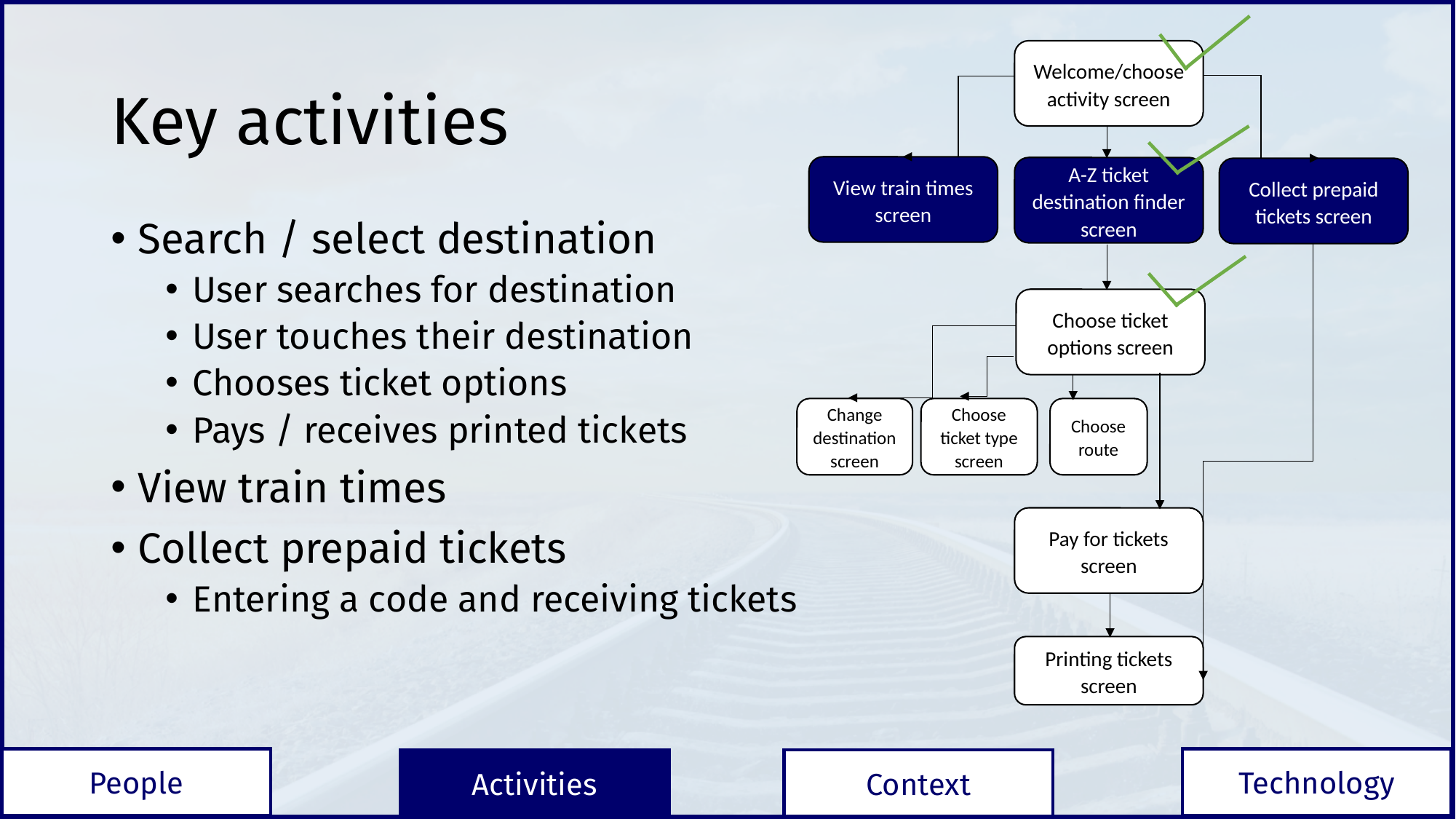

Welcome/choose activity screen
View train times screen
A-Z ticket destination finder screen
Collect prepaid tickets screen
Choose ticket options screen
Change destination screen
Choose ticket type screen
Choose route
Pay for tickets screen
Printing tickets screen
# Key activities
Search / select destination
User searches for destination
User touches their destination
Chooses ticket options
Pays / receives printed tickets
View train times
Collect prepaid tickets
Entering a code and receiving tickets

Technology
People
Activities
Context